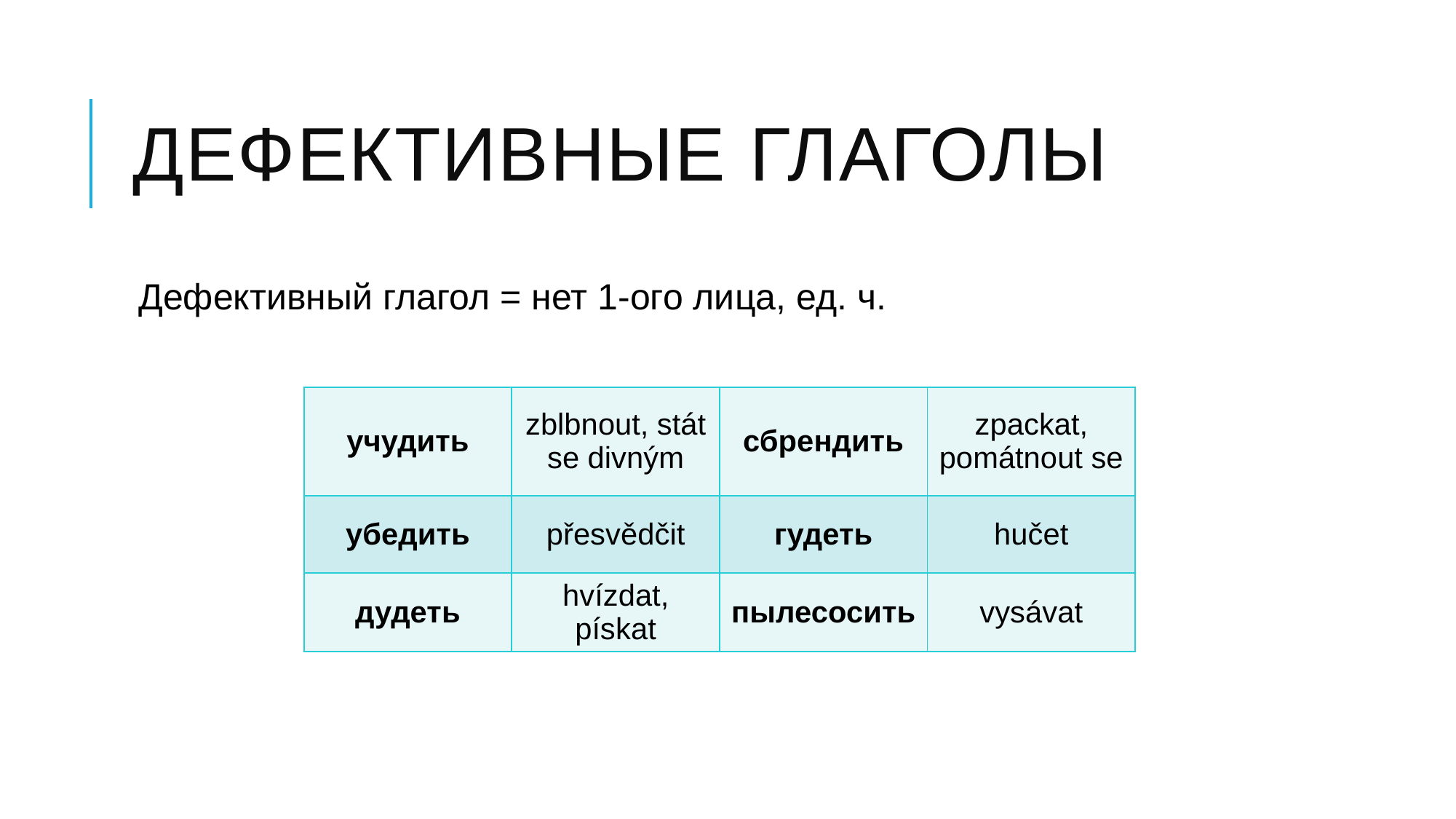

# Дефективные глаголы
Дефективный глагол = нет 1-ого лица, ед. ч.

| учудить | zblbnout, stát se divným | сбрендить | zpackat, pomátnout se |
| --- | --- | --- | --- |
| убедить | přesvědčit | гудеть | hučet |
| дудеть | hvízdat, pískat | пылесосить | vysávat |